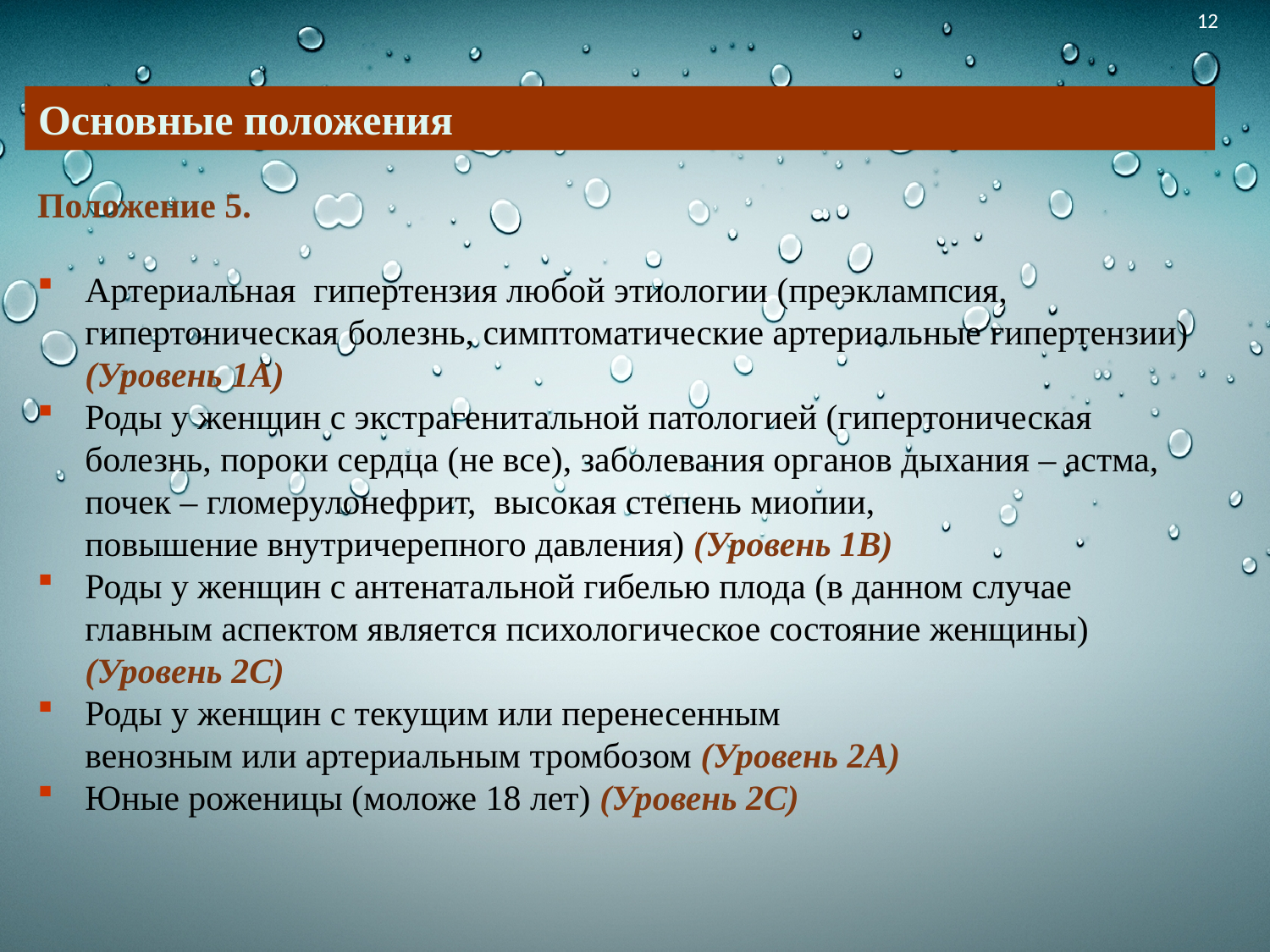

Основные положения
Положение 5.
Артериальная  гипертензия любой этиологии (преэклампсия, гипертоническая болезнь, симптоматические артериальные гипертензии) (Уровень 1А)
Роды у женщин с экстрагенитальной патологией (гипертоническая болезнь, пороки сердца (не все), заболевания органов дыхания – астма, почек – гломерулонефрит,  высокая степень миопии,
повышение внутричерепного давления) (Уровень 1В)
Роды у женщин с антенатальной гибелью плода (в данном случае главным аспектом является психологическое состояние женщины) (Уровень 2С)
Роды у женщин с текущим или перенесенным
венозным или артериальным тромбозом (Уровень 2А)
Юные роженицы (моложе 18 лет) (Уровень 2С)